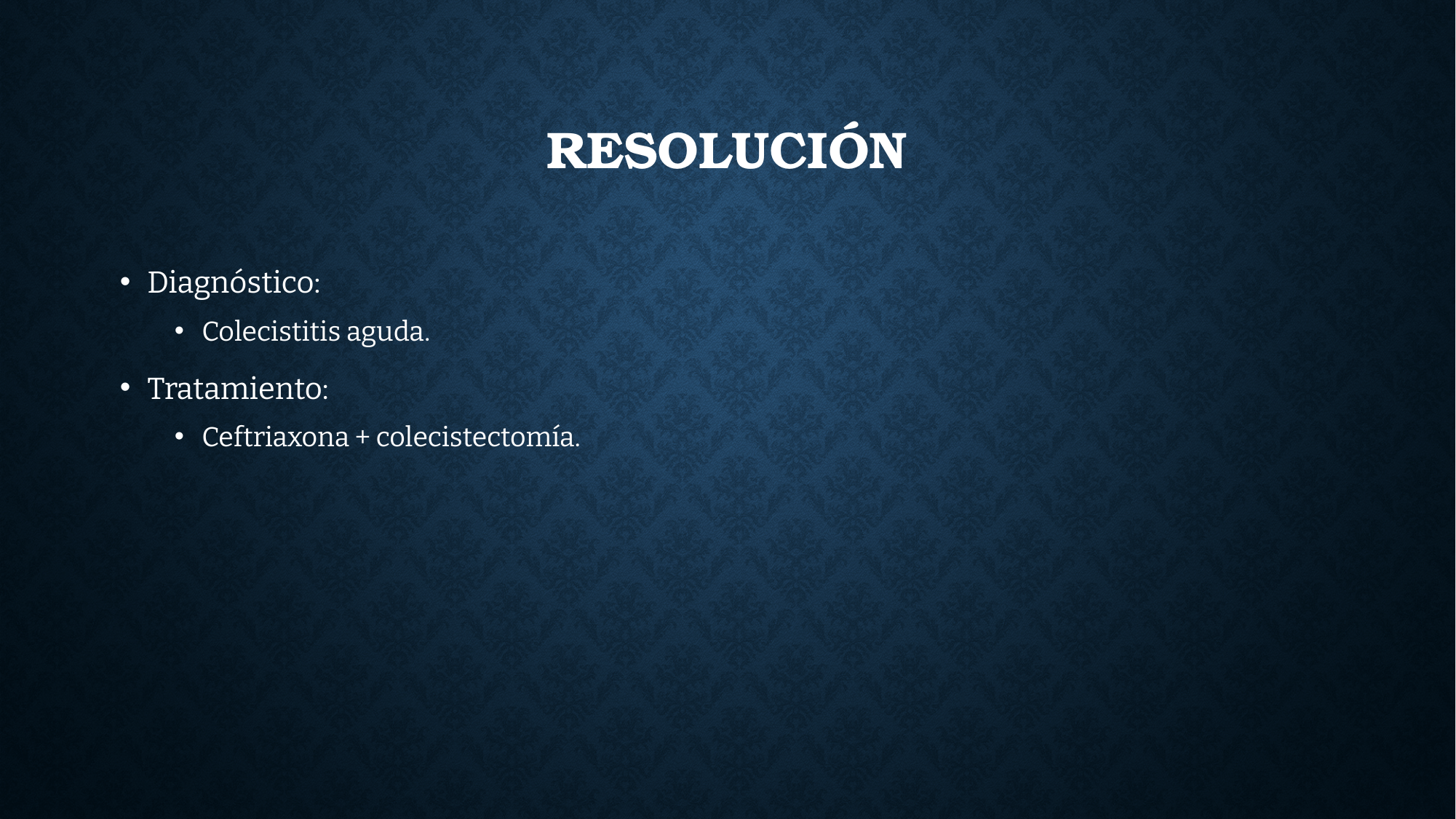

# Resolución
Diagnóstico:
Colecistitis aguda.
Tratamiento:
Ceftriaxona + colecistectomía.